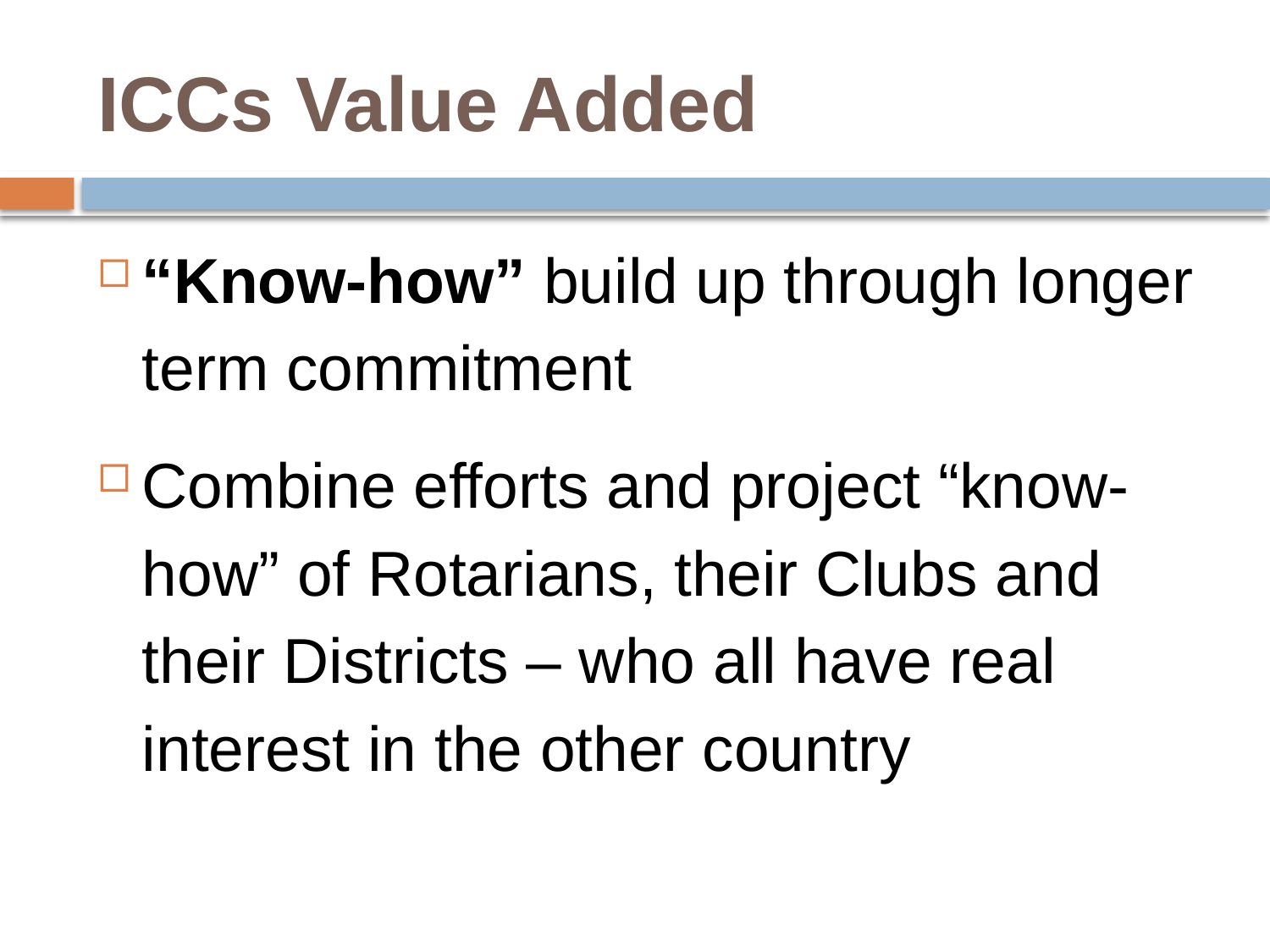

# ICCs Value Added
“Know-how” build up through longer term commitment
Combine efforts and project “know-how” of Rotarians, their Clubs and their Districts – who all have real interest in the other country